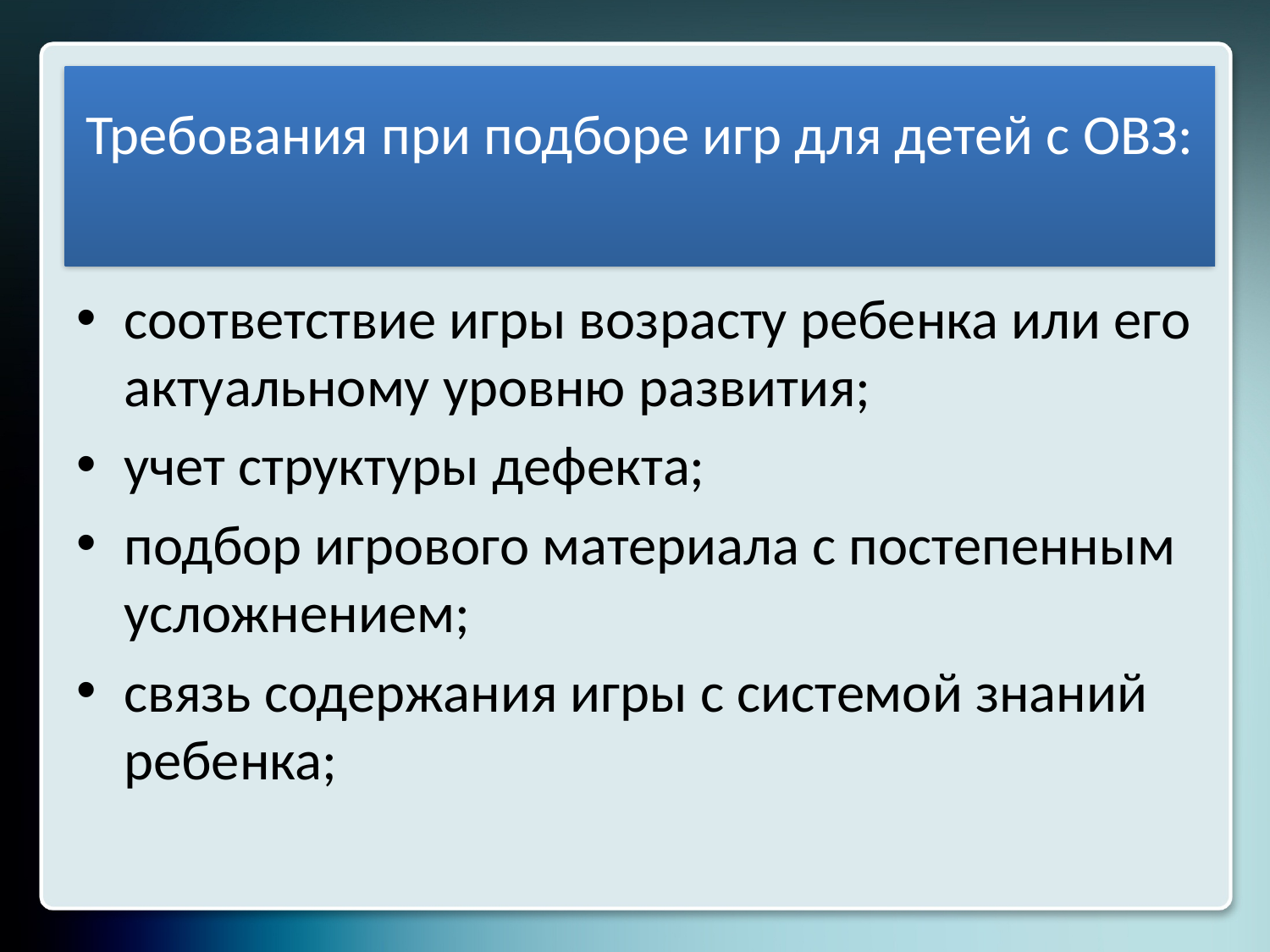

#
Требования при подборе игр для детей с ОВЗ:

соответствие игры возрасту ребенка или его актуальному уровню развития;
учет структуры дефекта;
подбор игрового материала с постепенным усложнением;
связь содержания игры с системой знаний ребенка;